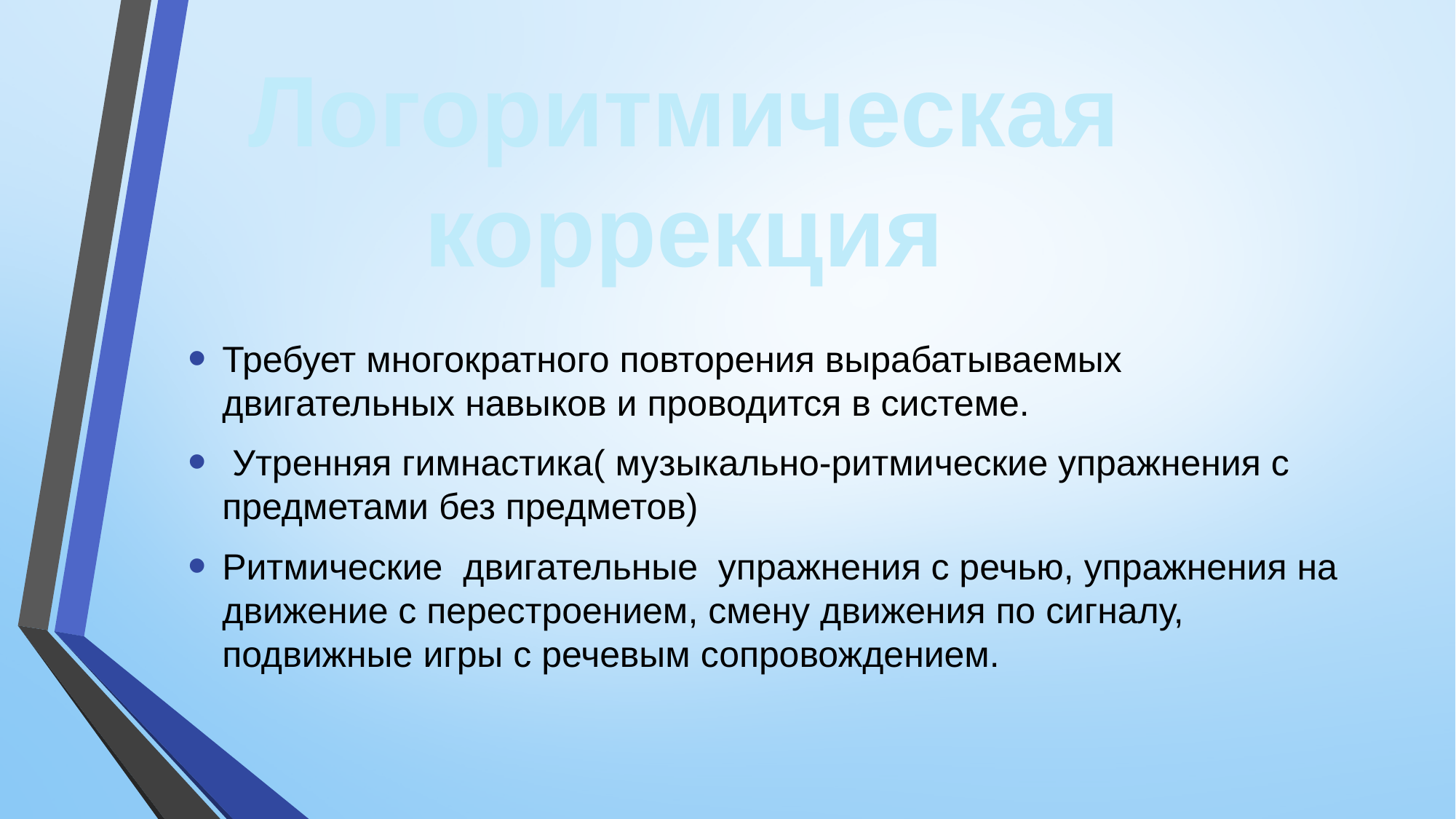

# Логоритмическая коррекция
Требует многократного повторения вырабатываемых двигательных навыков и проводится в системе.
 Утренняя гимнастика( музыкально-ритмические упражнения с предметами без предметов)
Ритмические  двигательные  упражнения с речью, упражнения на движение с перестроением, смену движения по сигналу, подвижные игры с речевым сопровождением.